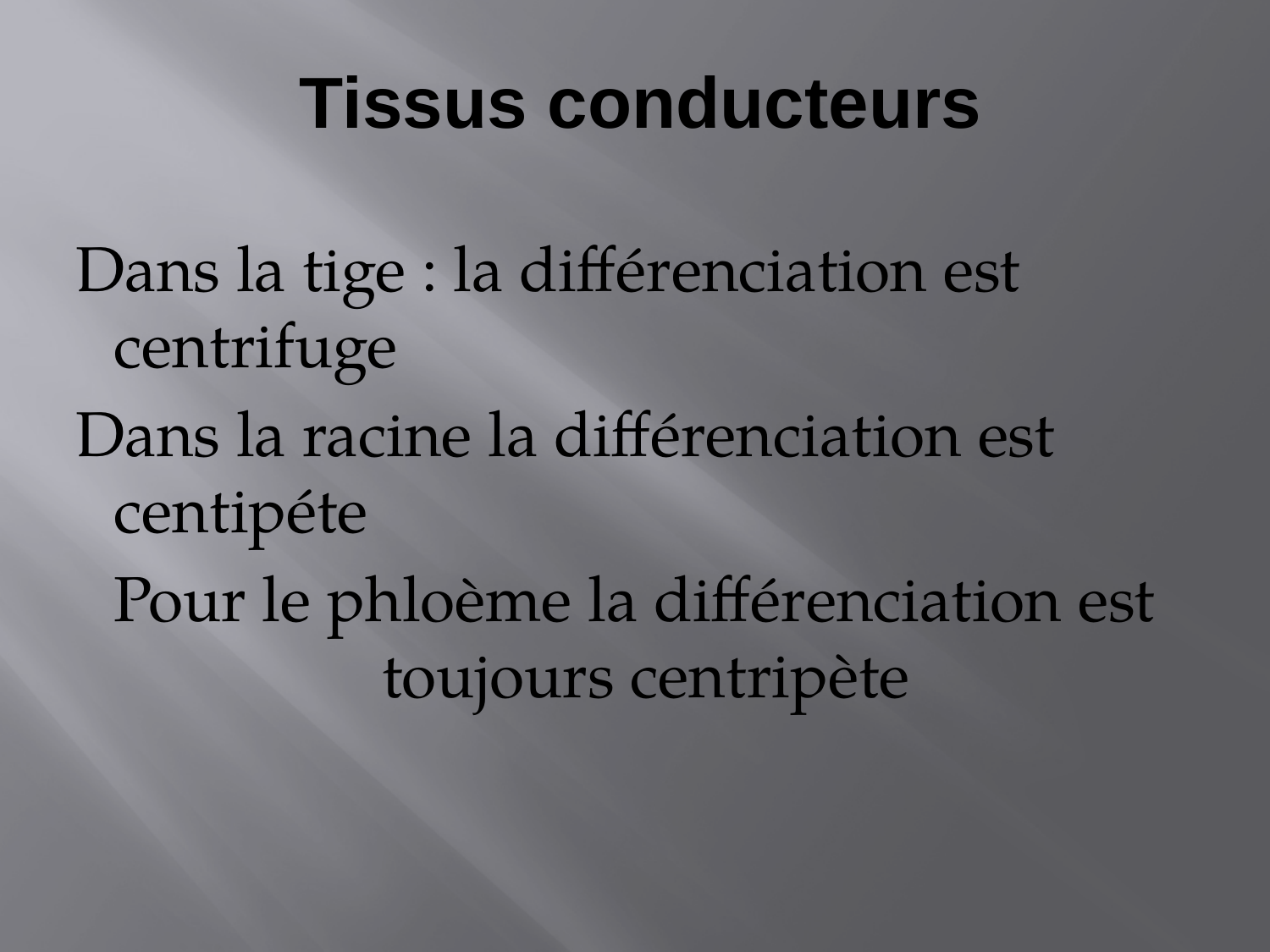

# Tissus conducteurs
Dans la tige : la différenciation est centrifuge
Dans la racine la différenciation est centipéte
Pour le phloème la différenciation est toujours centripète